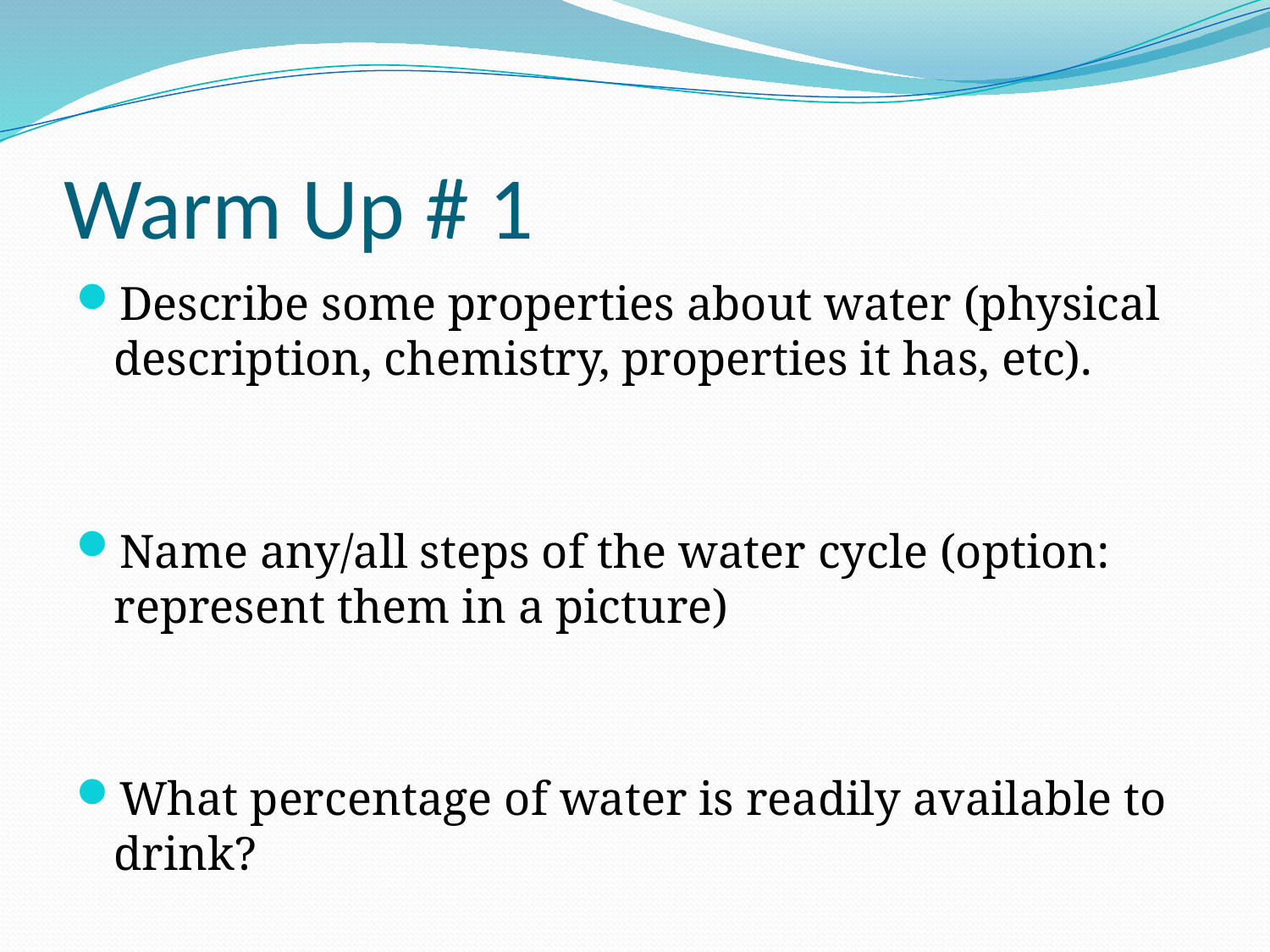

# Warm Up # 1
Describe some properties about water (physical description, chemistry, properties it has, etc).

Name any/all steps of the water cycle (option: represent them in a picture)

What percentage of water is readily available to drink?